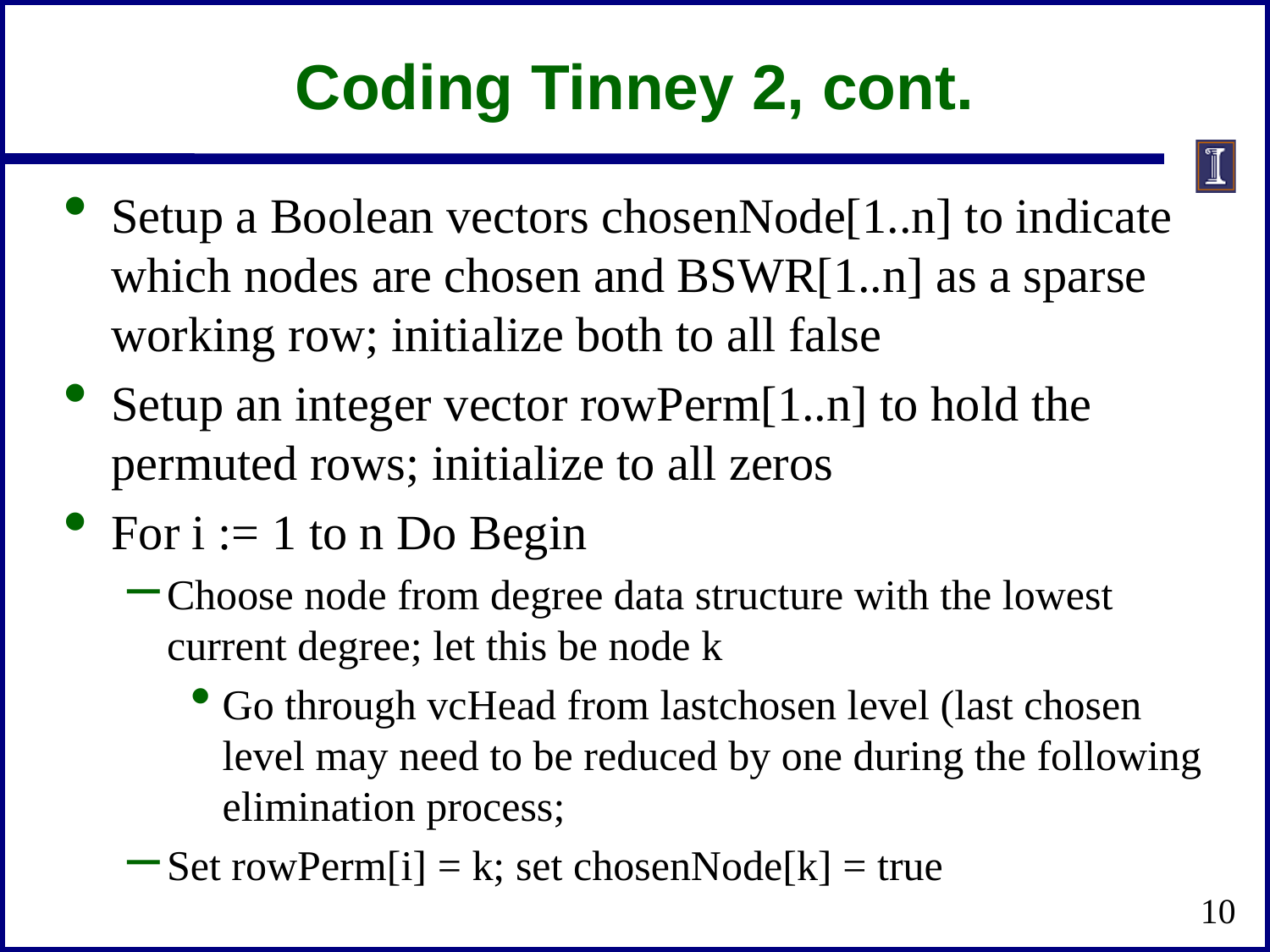

# Coding Tinney 2, cont.
Setup a Boolean vectors chosenNode[1..n] to indicate which nodes are chosen and BSWR[1..n] as a sparse working row; initialize both to all false
Setup an integer vector rowPerm[1..n] to hold the permuted rows; initialize to all zeros
For i := 1 to n Do Begin
Choose node from degree data structure with the lowest current degree; let this be node k
Go through vcHead from lastchosen level (last chosen level may need to be reduced by one during the following elimination process;
Set rowPerm[i] = k; set chosenNode[k] = true

10